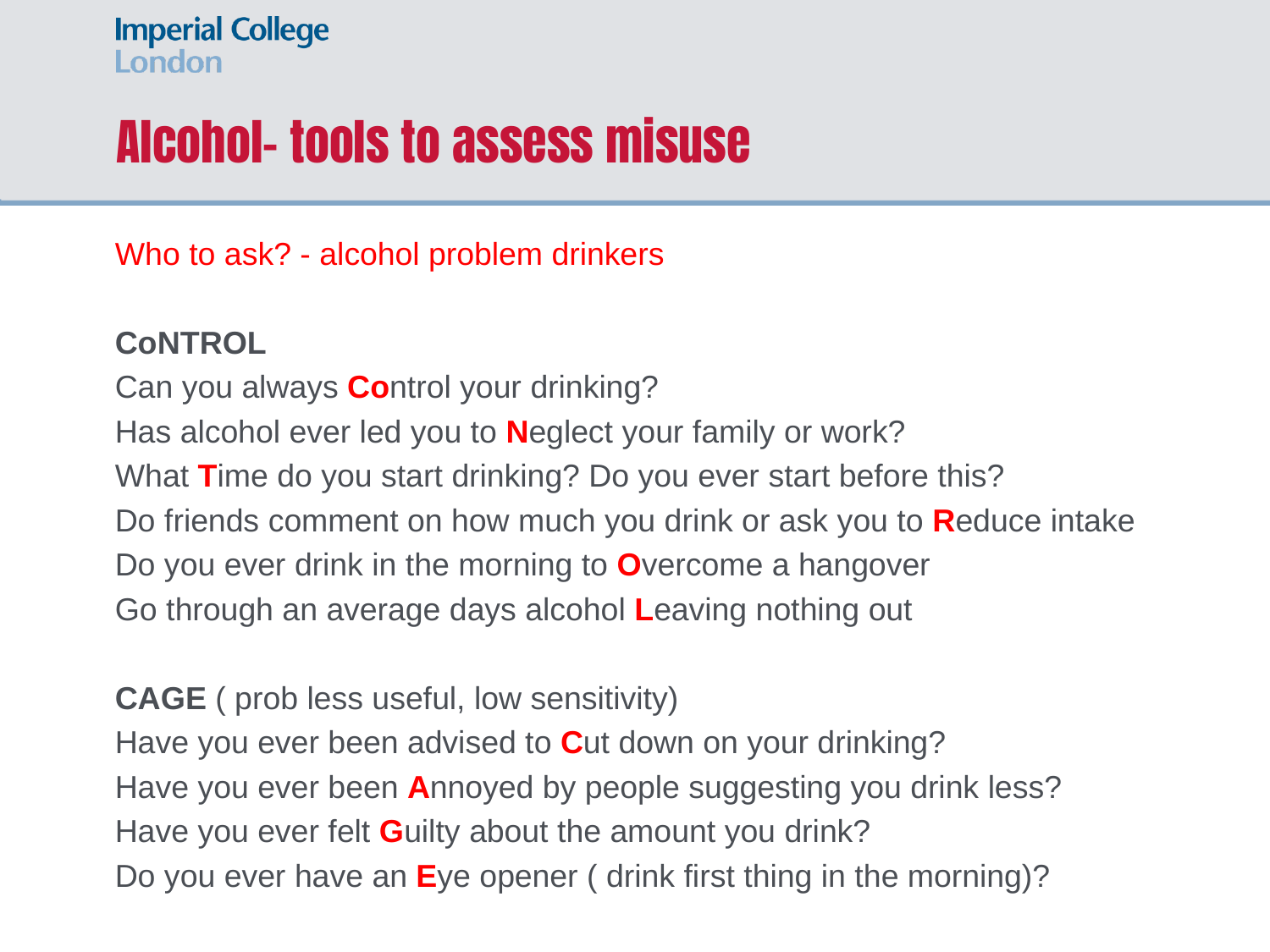

# Alcohol- tools to assess misuse
Who to ask? - alcohol problem drinkers

CoNTROL
Can you always Control your drinking?
Has alcohol ever led you to Neglect your family or work?
What Time do you start drinking? Do you ever start before this?
Do friends comment on how much you drink or ask you to Reduce intake
Do you ever drink in the morning to Overcome a hangover
Go through an average days alcohol Leaving nothing out

CAGE ( prob less useful, low sensitivity)
Have you ever been advised to Cut down on your drinking?
Have you ever been Annoyed by people suggesting you drink less?
Have you ever felt Guilty about the amount you drink?
Do you ever have an Eye opener ( drink first thing in the morning)?